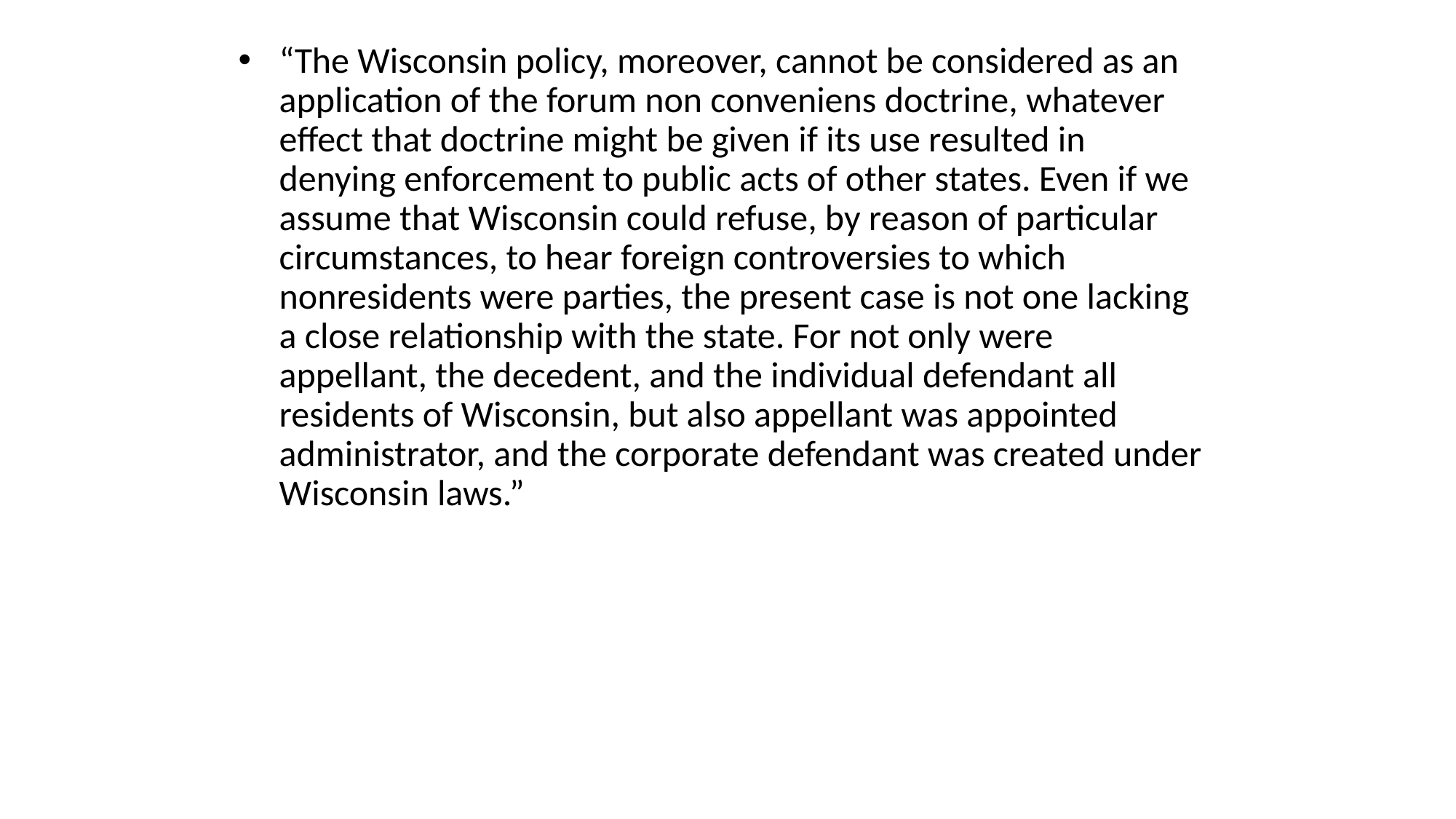

“The Wisconsin policy, moreover, cannot be considered as an application of the forum non conveniens doctrine, whatever effect that doctrine might be given if its use resulted in denying enforcement to public acts of other states. Even if we assume that Wisconsin could refuse, by reason of particular circumstances, to hear foreign controversies to which nonresidents were parties, the present case is not one lacking a close relationship with the state. For not only were appellant, the decedent, and the individual defendant all residents of Wisconsin, but also appellant was appointed administrator, and the corporate defendant was created under Wisconsin laws.”